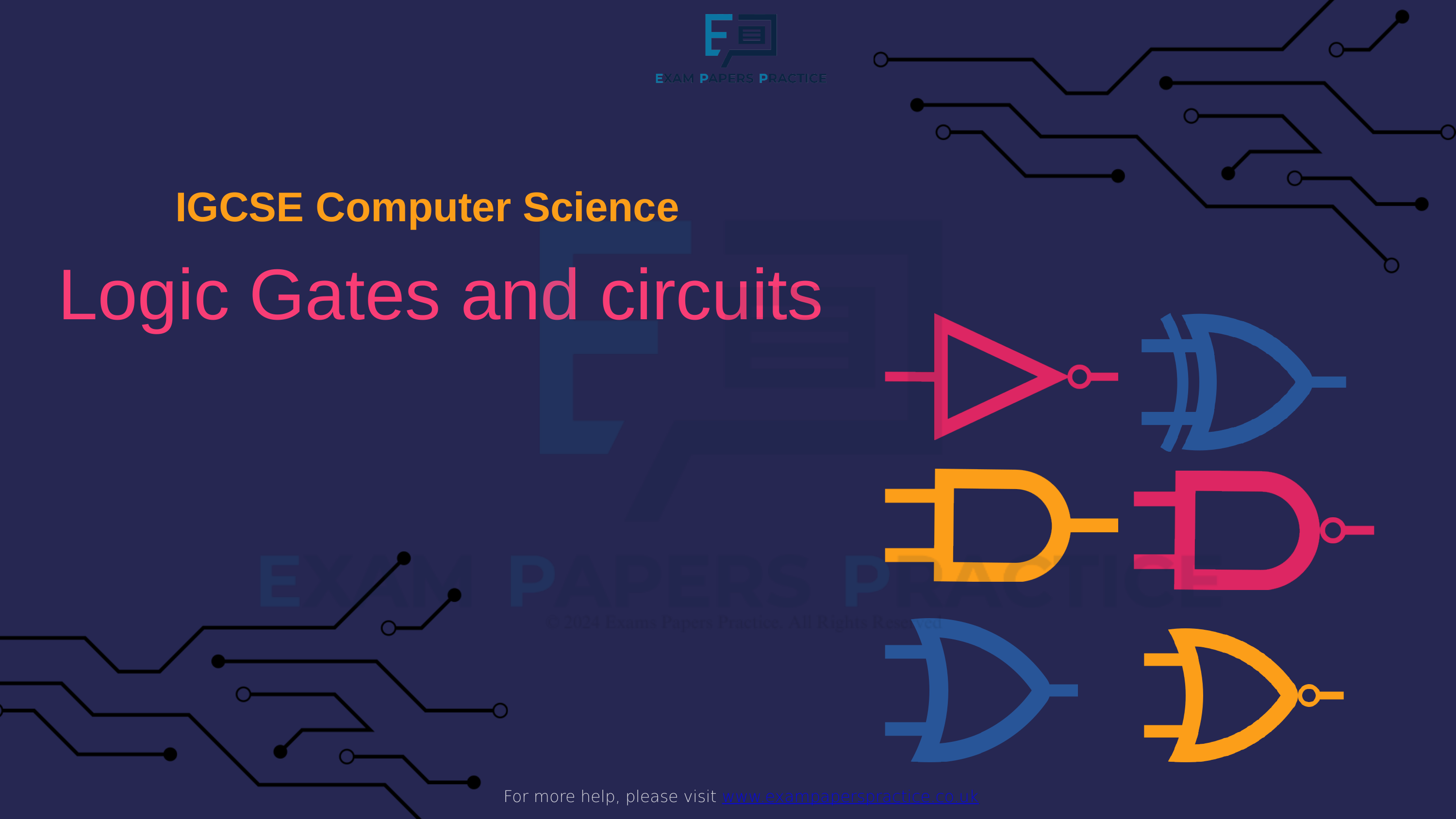

For more help, please visit www.exampaperspractice.co.uk
IGCSE Computer Science
Logic Gates and circuits